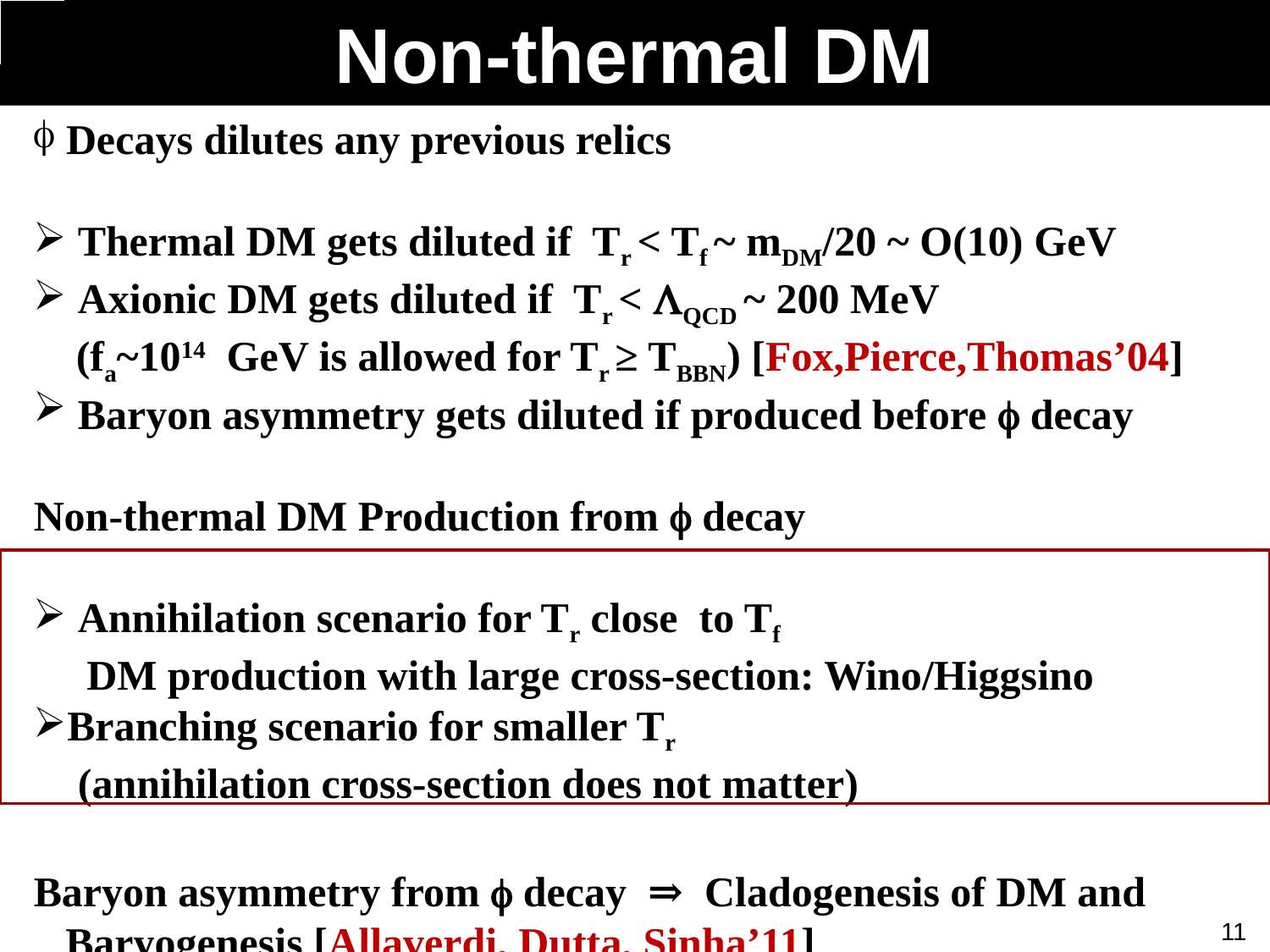

Non-thermal DM

 Decays dilutes any previous relics

 Thermal DM gets diluted if  Tr < Tf ~ mDM/20 ~ O(10) GeV
 Axionic DM gets diluted if  Tr < ΛQCD ~ 200 MeV
    (fa~1014  GeV is allowed for Tr ≥ TBBN) [Fox,Pierce,Thomas’04]
 Baryon asymmetry gets diluted if produced before φ decay

Non-thermal DM Production from φ decay

 Annihilation scenario for Tr close  to Tf
     DM production with large cross-section: Wino/Higgsino
Branching scenario for smaller Tr
     (annihilation cross-section does not matter)

Baryon asymmetry from φ decay  ⇒  Cladogenesis of DM and
   Baryogenesis [Allaverdi, Dutta, Sinha’11]

11